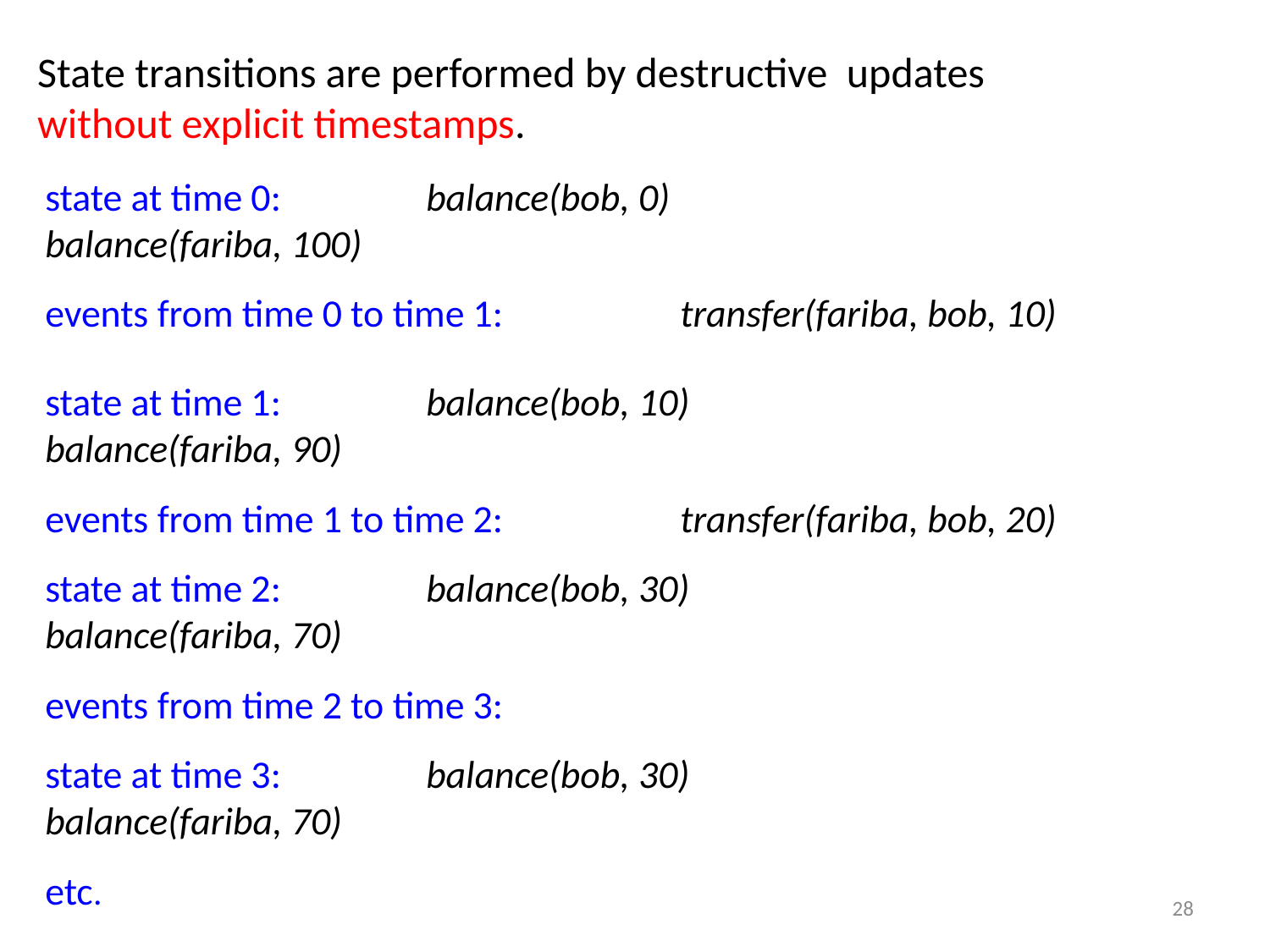

State transitions are performed by destructive  updates
without explicit timestamps.
state at time 0:		balance(bob, 0)		 		balance(fariba, 100)

events from time 0 to time 1:		transfer(fariba, bob, 10)

state at time 1:		balance(bob, 10)		 	balance(fariba, 90)

events from time 1 to time 2: 		transfer(fariba, bob, 20)

state at time 2:		balance(bob, 30)		 	balance(fariba, 70)

events from time 2 to time 3:

state at time 3:		balance(bob, 30)		 	balance(fariba, 70)

etc.

28